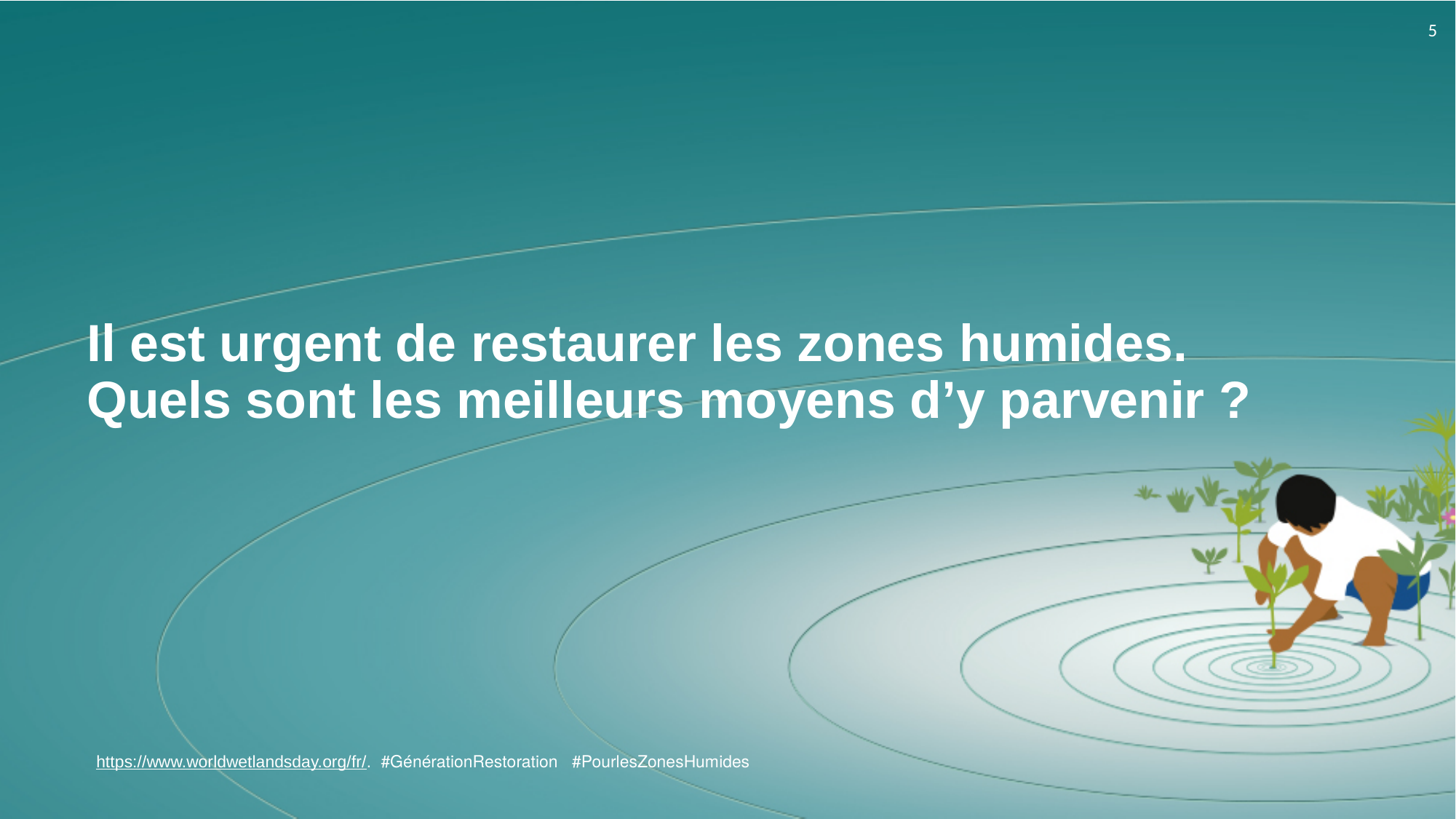

# Il est urgent de restaurer les zones humides. Quels sont les meilleurs moyens d’y parvenir ?